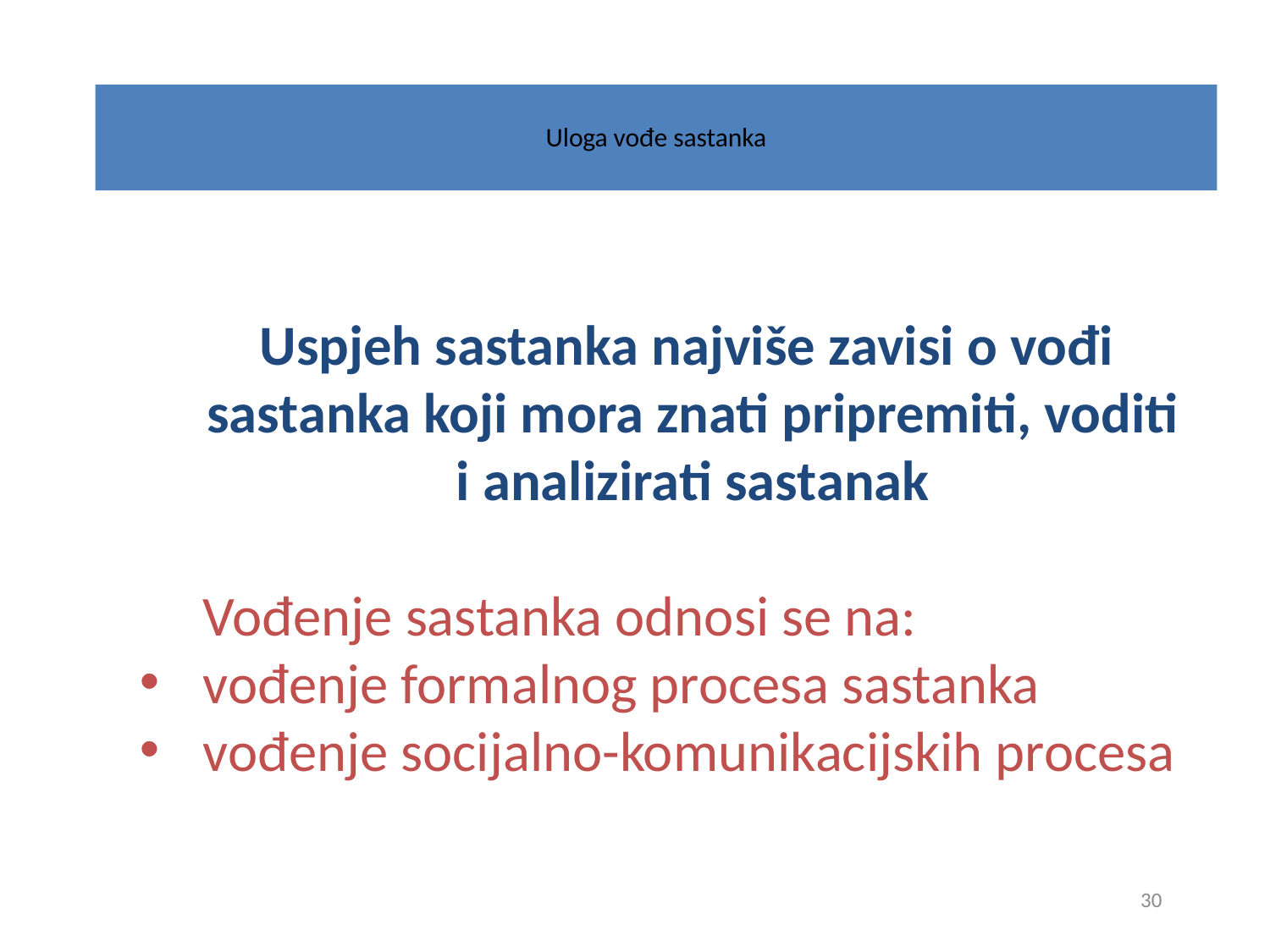

# Uloga vođe sastanka

    Uspjeh sastanka najviše zavisi o vođi sastanka koji mora znati pripremiti, voditi i analizirati sastanak

	Vođenje sastanka odnosi se na:
vođenje formalnog procesa sastanka
vođenje socijalno-komunikacijskih procesa

30